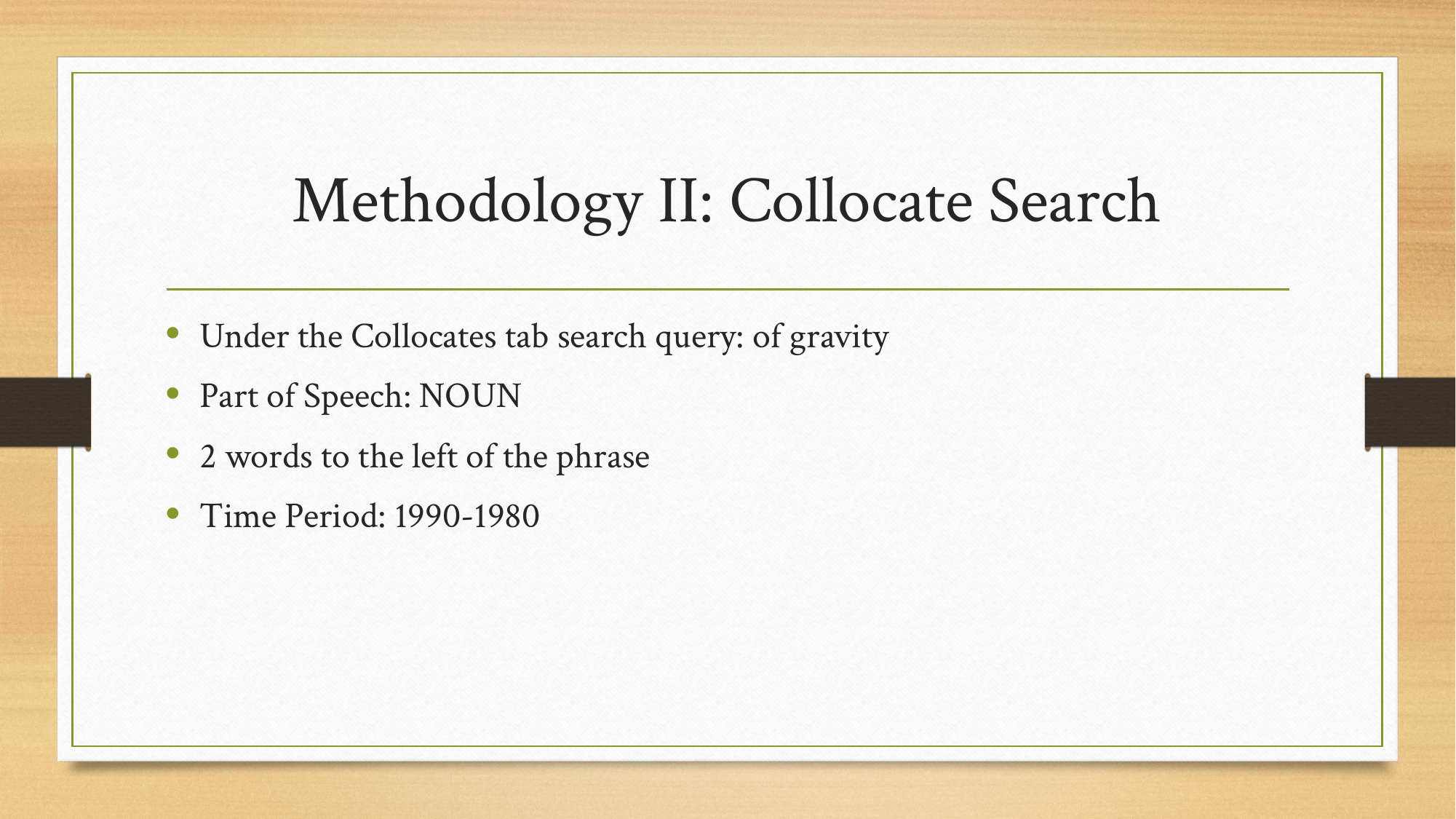

# Methodology II: Collocate Search
Under the Collocates tab search query: of gravity
Part of Speech: NOUN
2 words to the left of the phrase
Time Period: 1990-1980